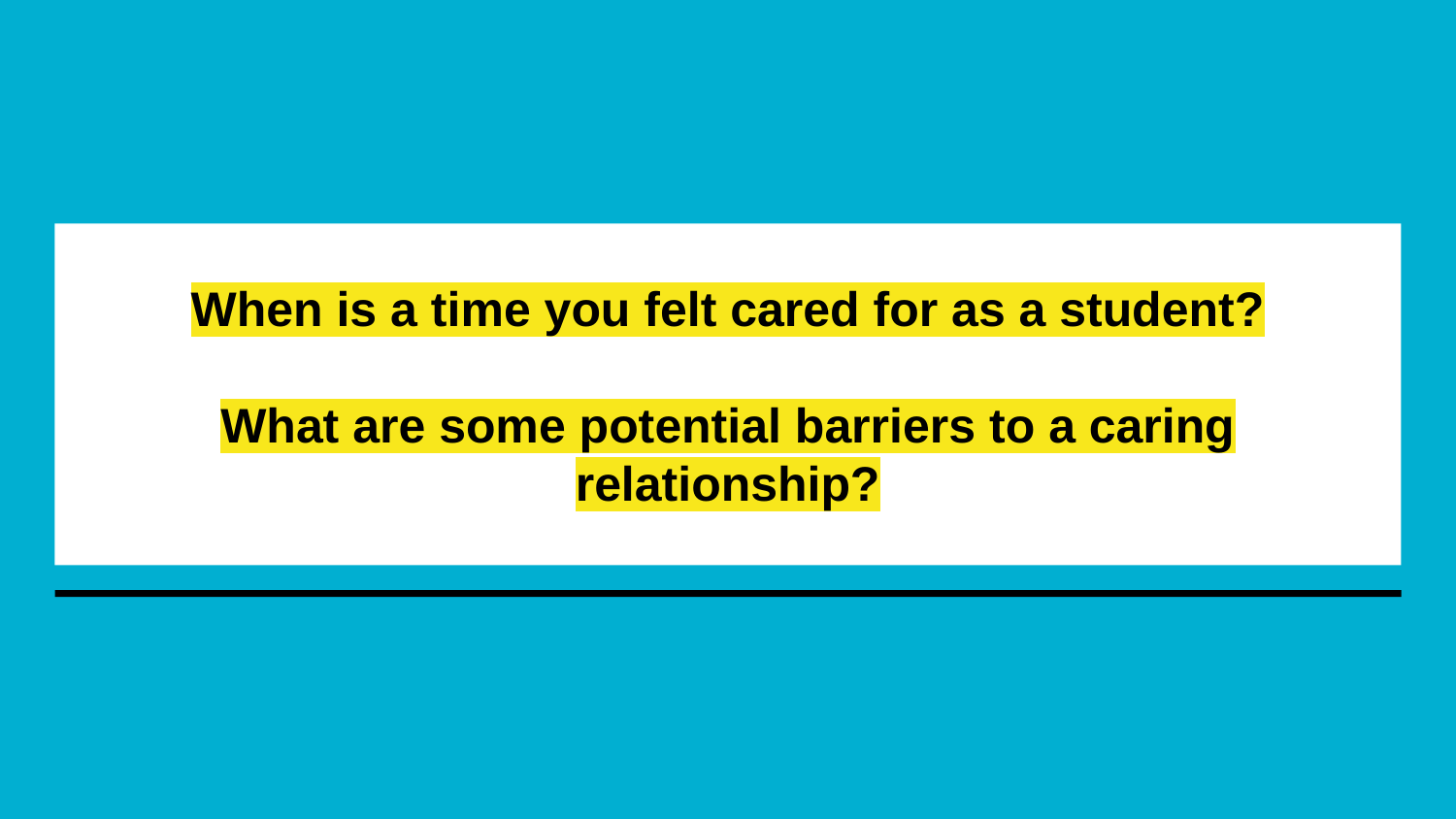

# When is a time you felt cared for as a student?

What are some potential barriers to a caring relationship?